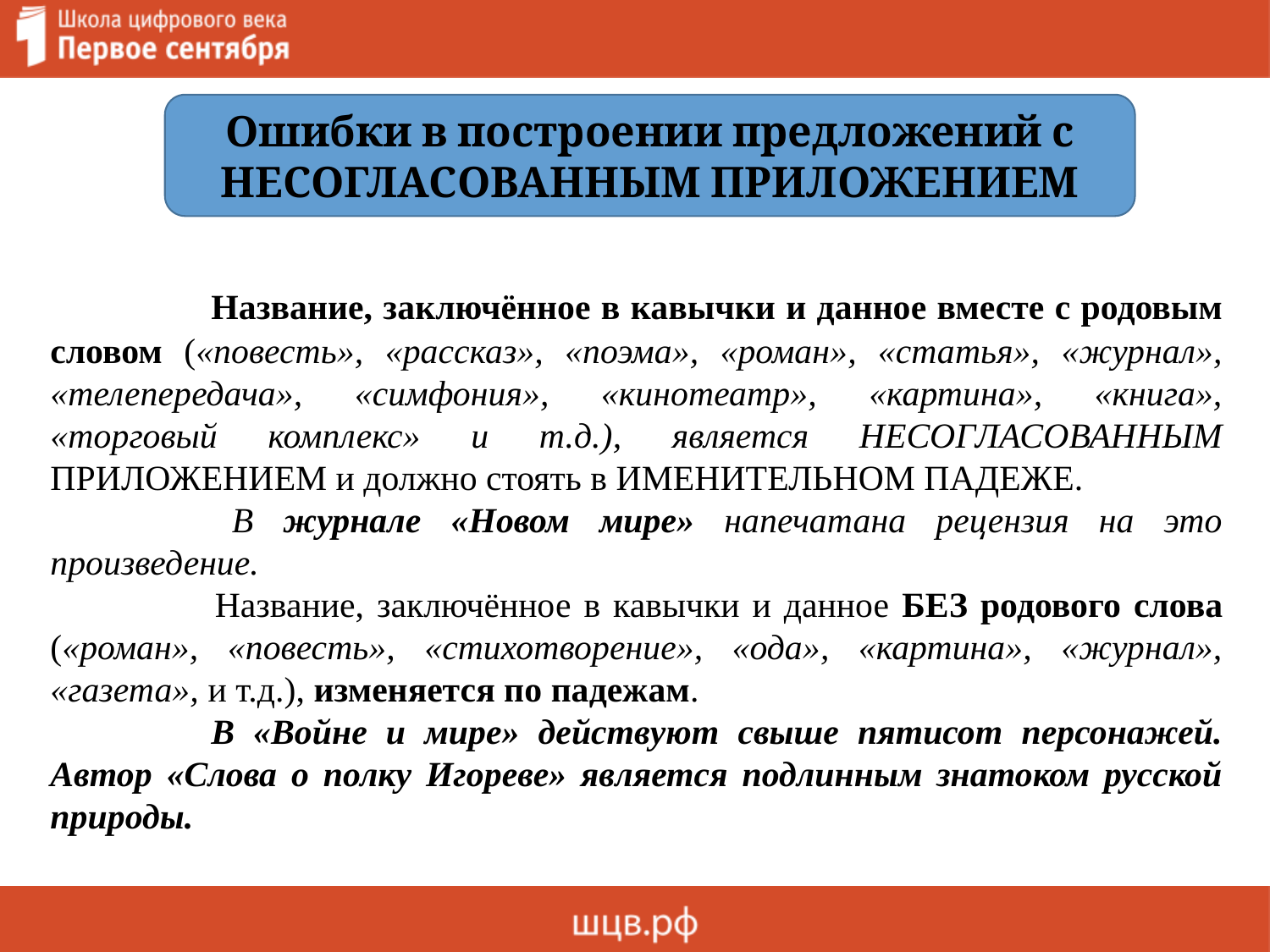

Ошибки в построении предложений с НЕСОГЛАСОВАННЫМ ПРИЛОЖЕНИЕМ

		Название, заключённое в кавычки и данное вместе с родовым словом («повесть», «рассказ», «поэма», «роман», «статья», «журнал», «телепередача», «симфония», «кинотеатр», «картина», «книга», «торговый комплекс» и т.д.), является НЕСОГЛАСОВАННЫМ ПРИЛОЖЕНИЕМ и должно стоять в ИМЕНИТЕЛЬНОМ ПАДЕЖЕ.
	 	В журнале «Новом мире» напечатана рецензия на это произведение.
	 	Название, заключённое в кавычки и данное БЕЗ родового слова («роман», «повесть», «стихотворение», «ода», «картина», «журнал», «газета», и т.д.), изменяется по падежам.
		В «Войне и мире» действуют свыше пятисот персонажей. Автор «Слова о полку Игореве» является подлинным знатоком русской природы.